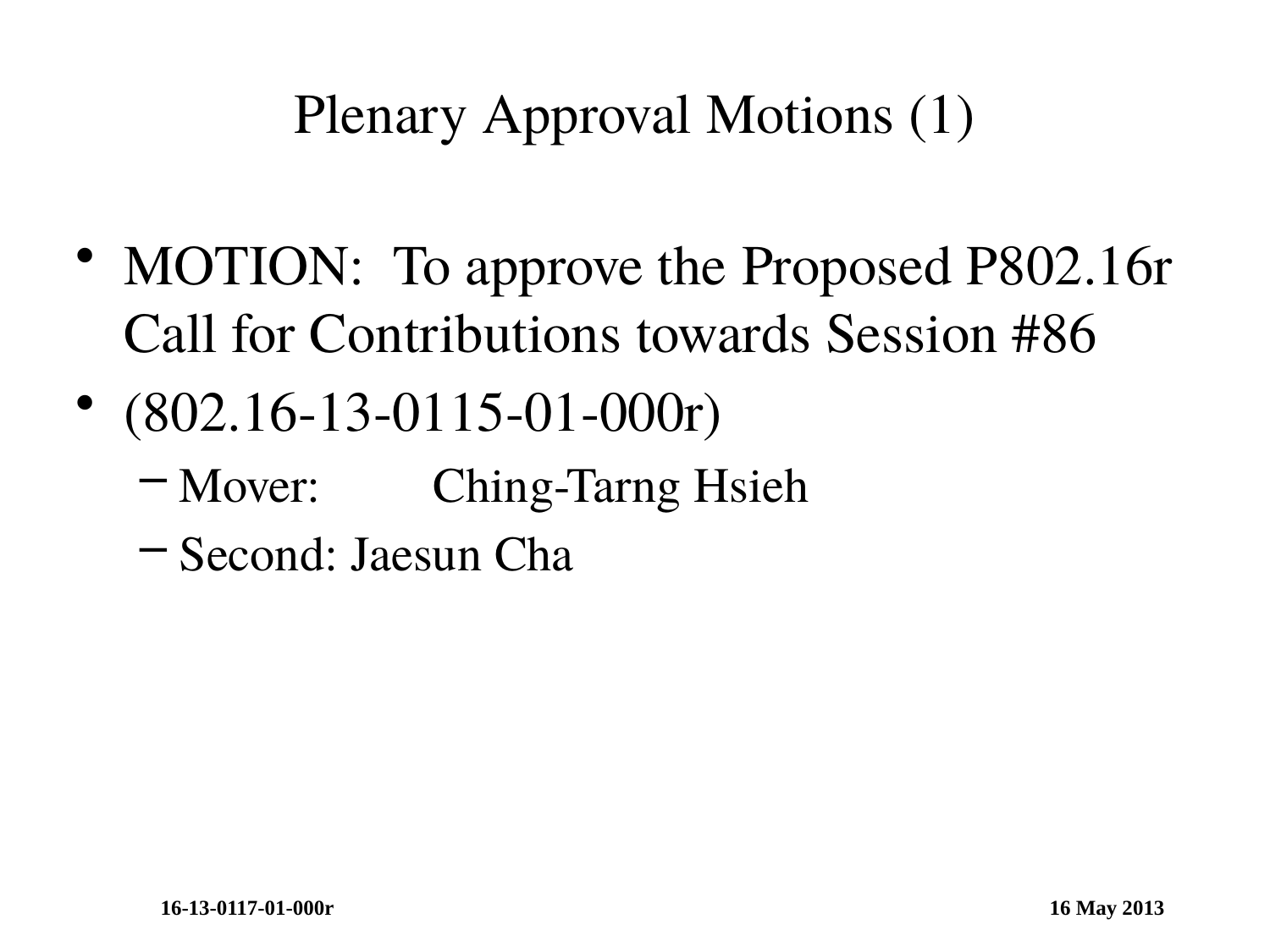

# Plenary Approval Motions (1)
MOTION:  To approve the Proposed P802.16r Call for Contributions towards Session #86
(802.16-13-0115-01-000r)
Mover:	Ching-Tarng Hsieh
Second: Jaesun Cha